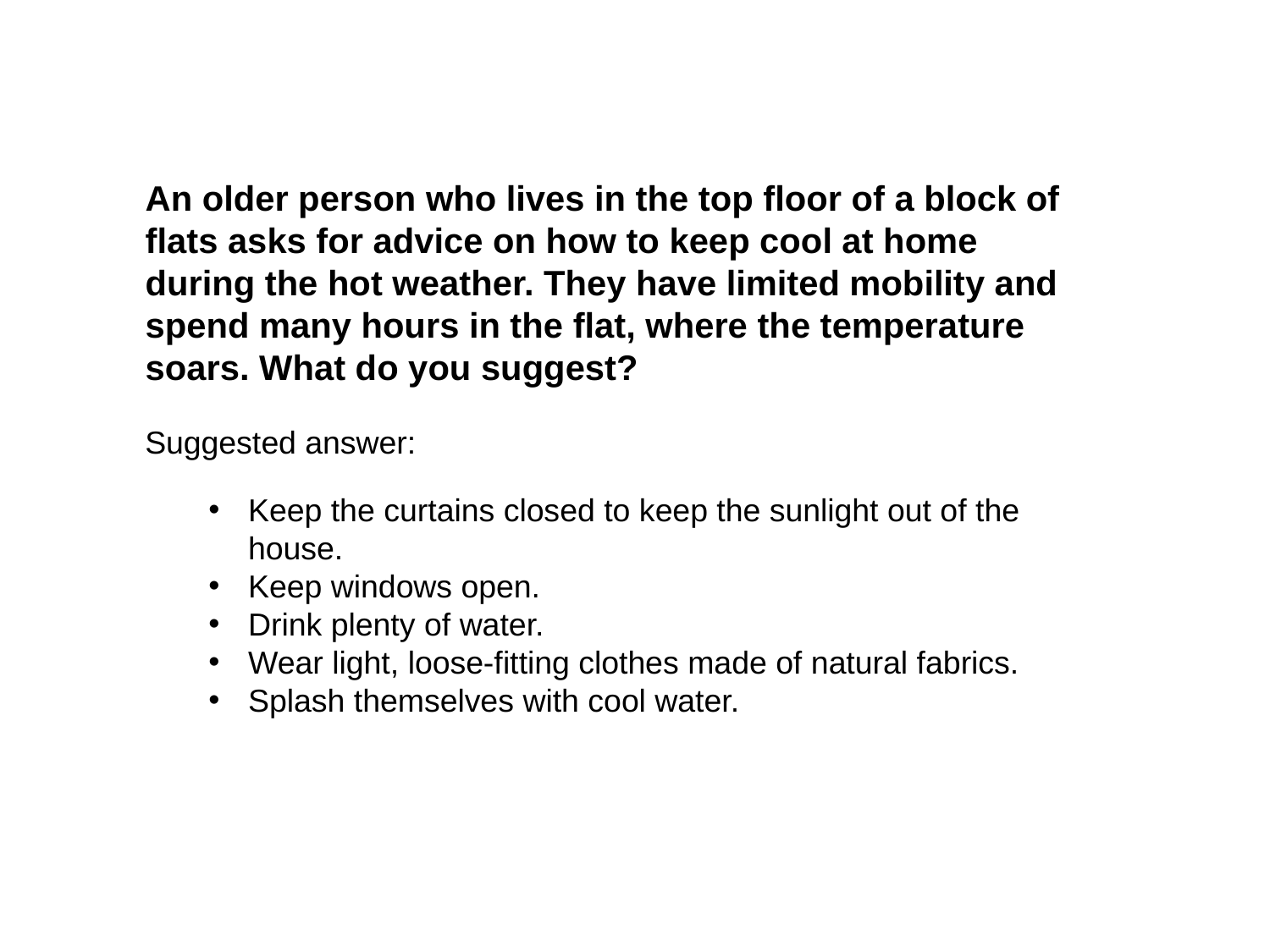

An older person who lives in the top floor of a block of flats asks for advice on how to keep cool at home during the hot weather. They have limited mobility and spend many hours in the flat, where the temperature soars. What do you suggest?
Suggested answer:

Keep the curtains closed to keep the sunlight out of the house.
Keep windows open.
Drink plenty of water.
Wear light, loose-fitting clothes made of natural fabrics.
Splash themselves with cool water.